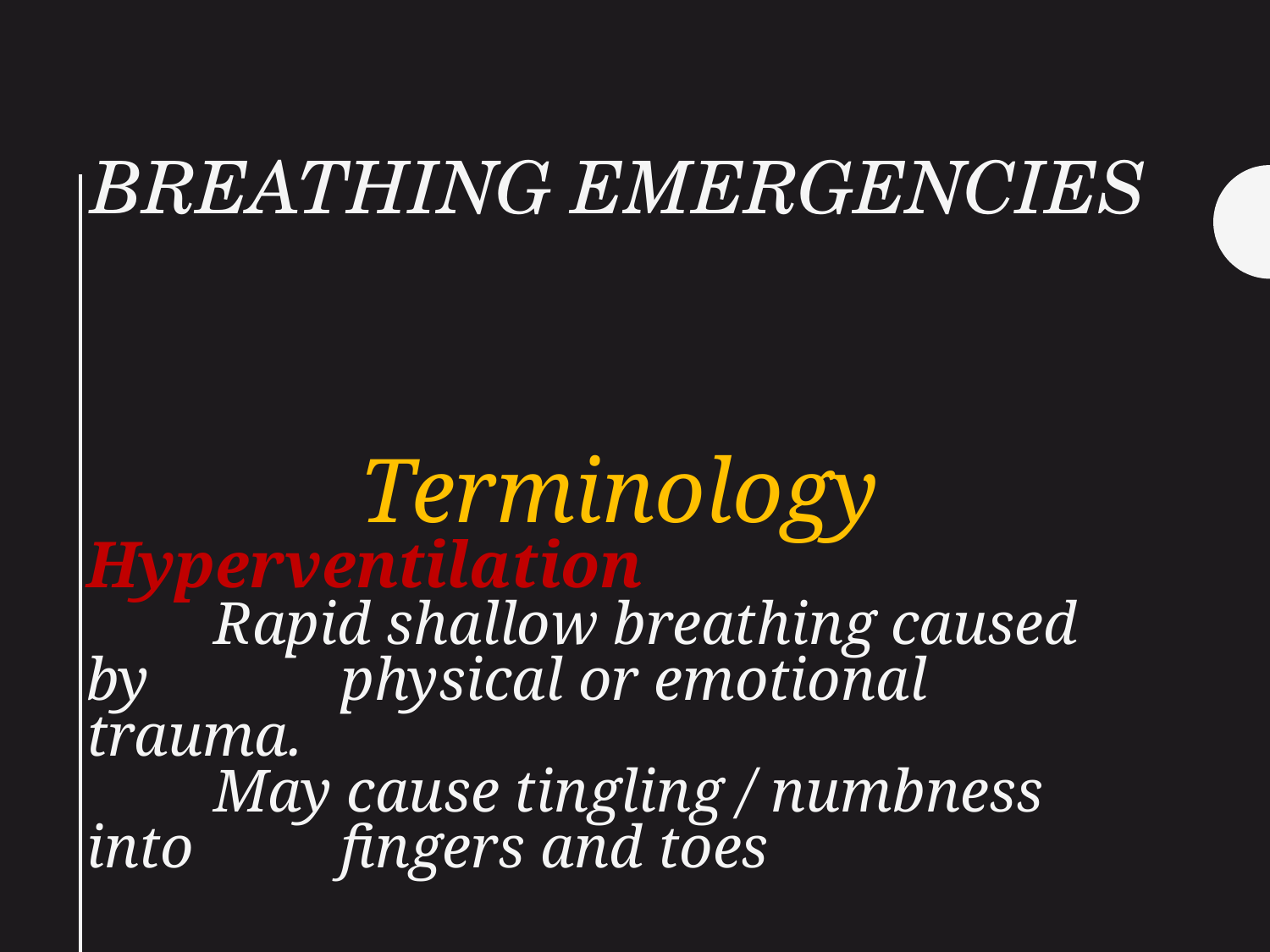

# Breathing Emergencies
Terminology
Hyperventilation
	Rapid shallow breathing caused by 		physical or emotional trauma.
	May cause tingling / numbness into 		fingers and toes